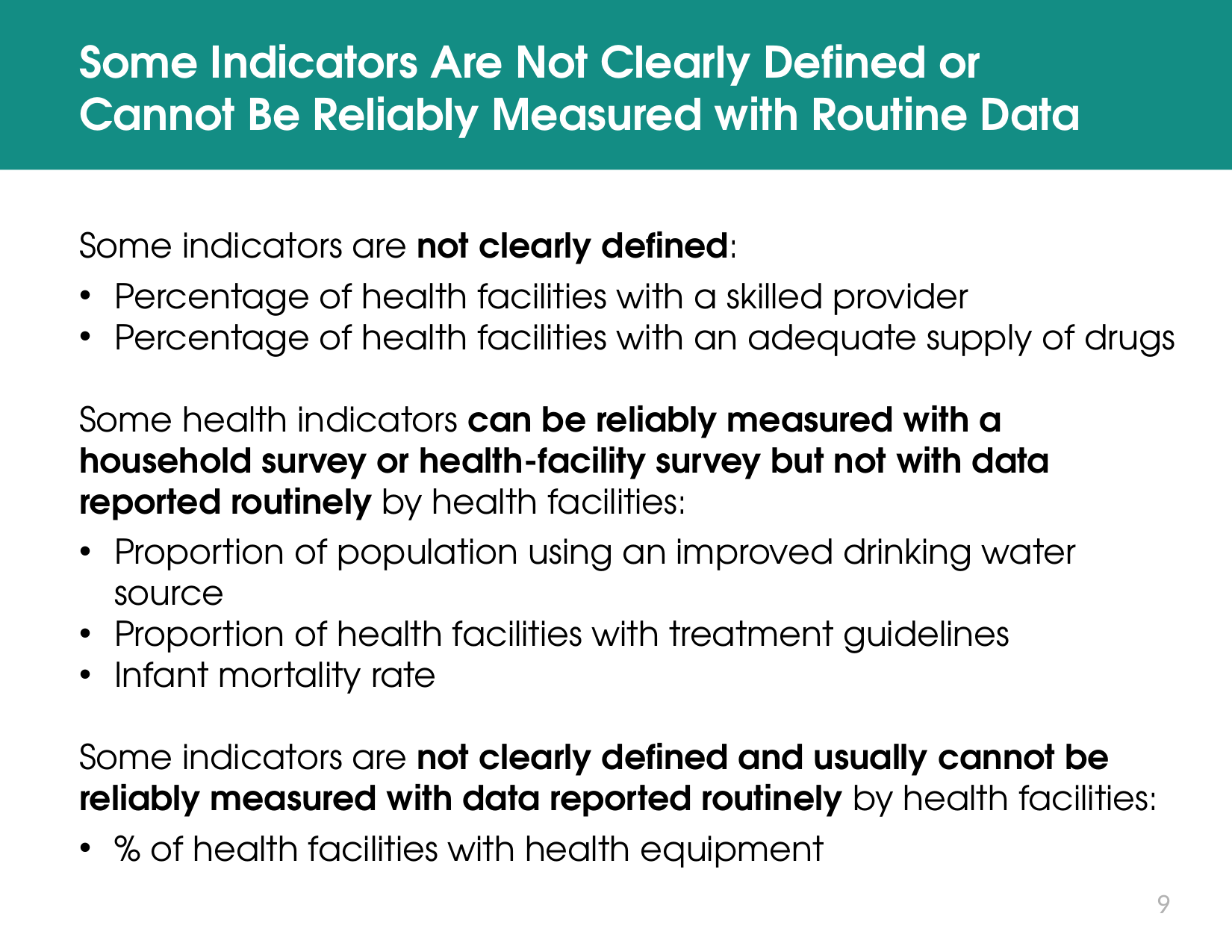

# Some Indicators Are Not Clearly Defined or Cannot Be Reliably Measured with Routine Data
Some indicators are not clearly defined:
Percentage of health facilities with a skilled provider
Percentage of health facilities with an adequate supply of drugs

Some health indicators can be reliably measured with a household survey or health-facility survey but not with data reported routinely by health facilities:
Proportion of population using an improved drinking water source
Proportion of health facilities with treatment guidelines
Infant mortality rate

Some indicators are not clearly defined and usually cannot be reliably measured with data reported routinely by health facilities:
% of health facilities with health equipment

9